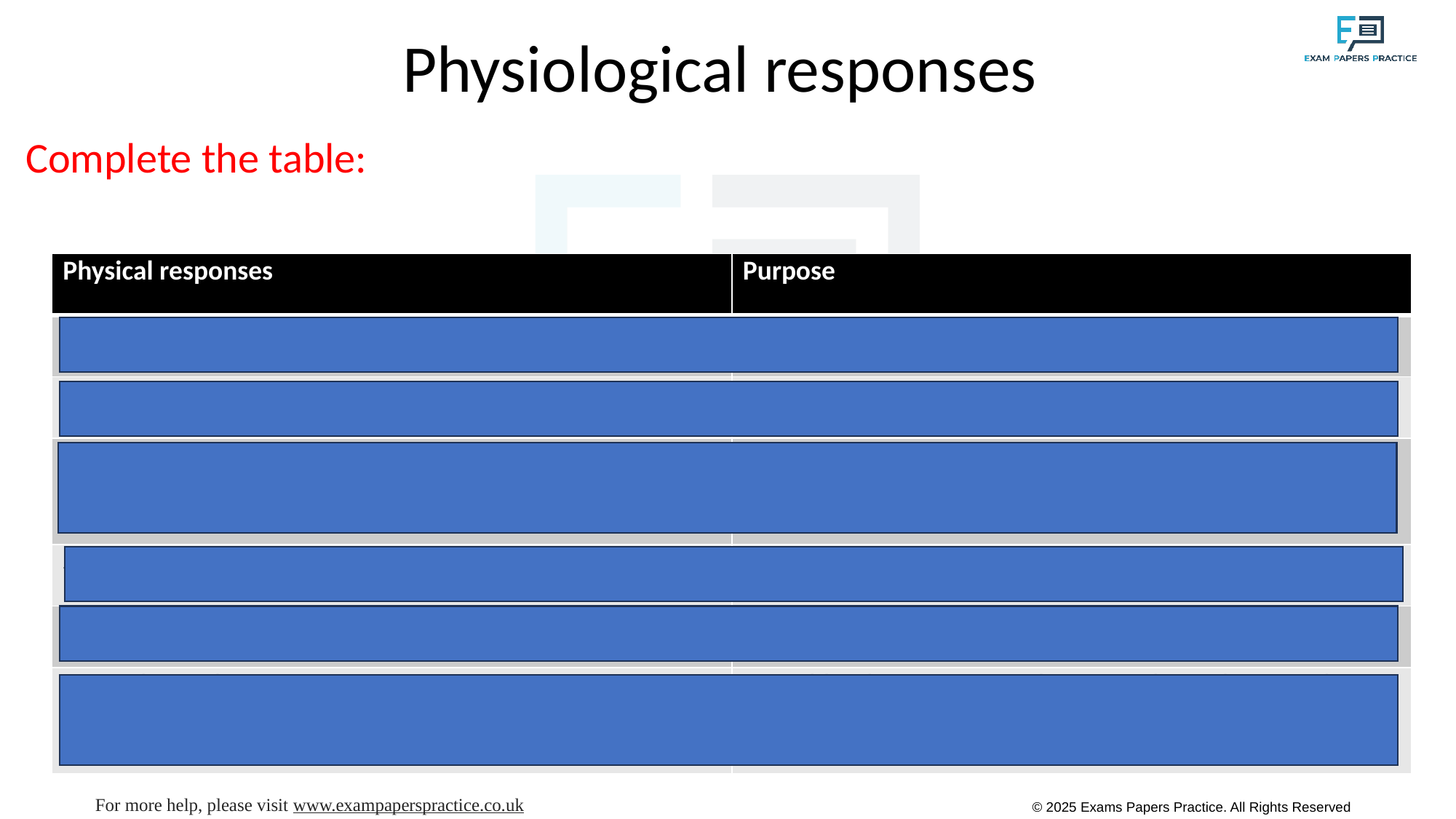

# Physiological responses
Complete the table:
| Physical responses | Purpose |
| --- | --- |
| Heart rate increases | Pump more oxygenated blood around the body |
| Pupils dilate | To take in as much light as possible for better vision |
| Blood glucose level increases | Increase respiration to provide energy for muscular contraction |
| Smooth muscle of airways relax | Allow more oxygen into the lungs |
| Non-essential system shut down | To focus resources on emergency functions |
| Arterioles in skin constrict | More blood to major muscle groups, brain, heart and muscles used for ventilation |